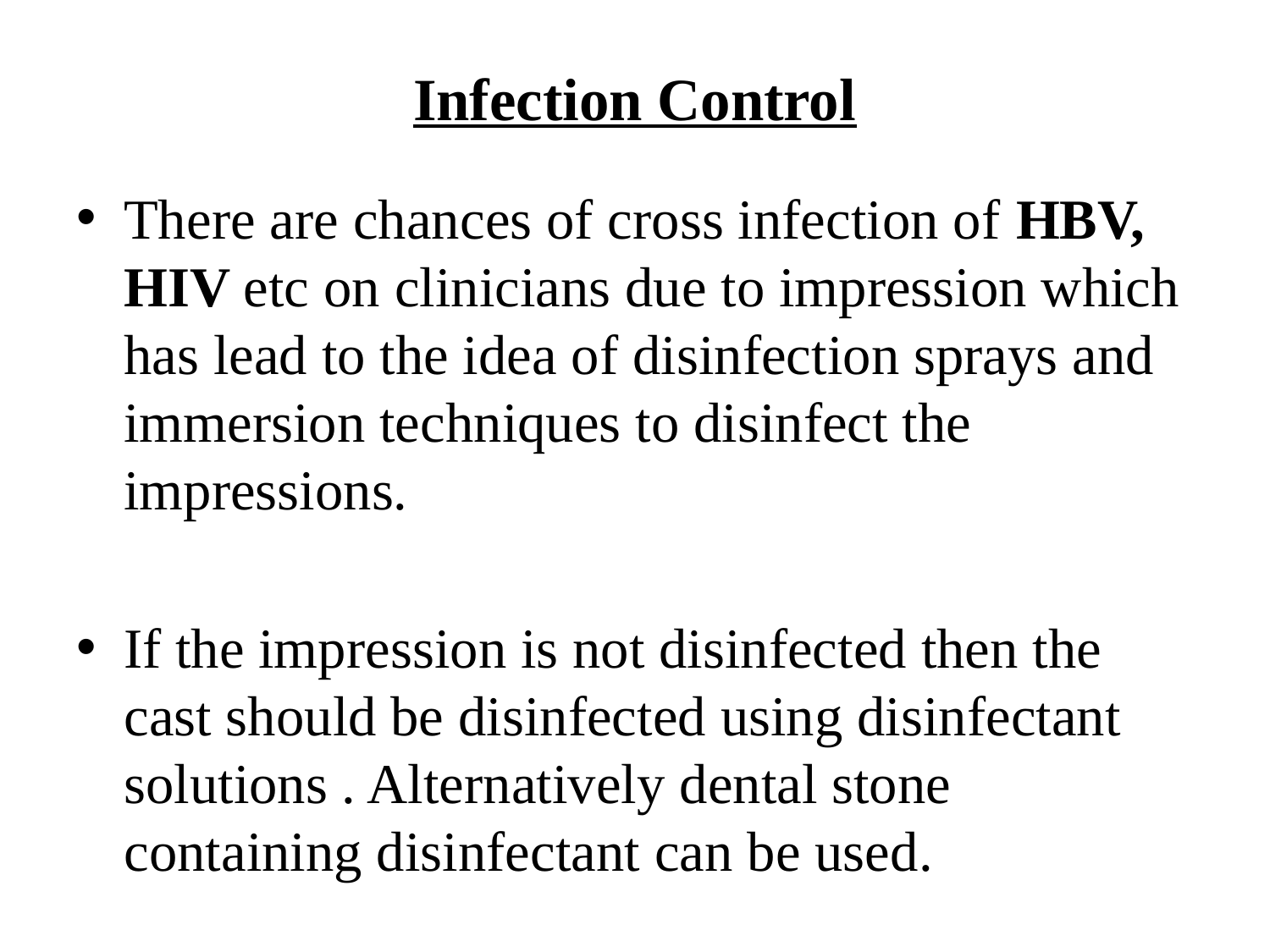

# Infection Control
There are chances of cross infection of HBV, HIV etc on clinicians due to impression which has lead to the idea of disinfection sprays and immersion techniques to disinfect the impressions.

If the impression is not disinfected then the cast should be disinfected using disinfectant solutions . Alternatively dental stone containing disinfectant can be used.